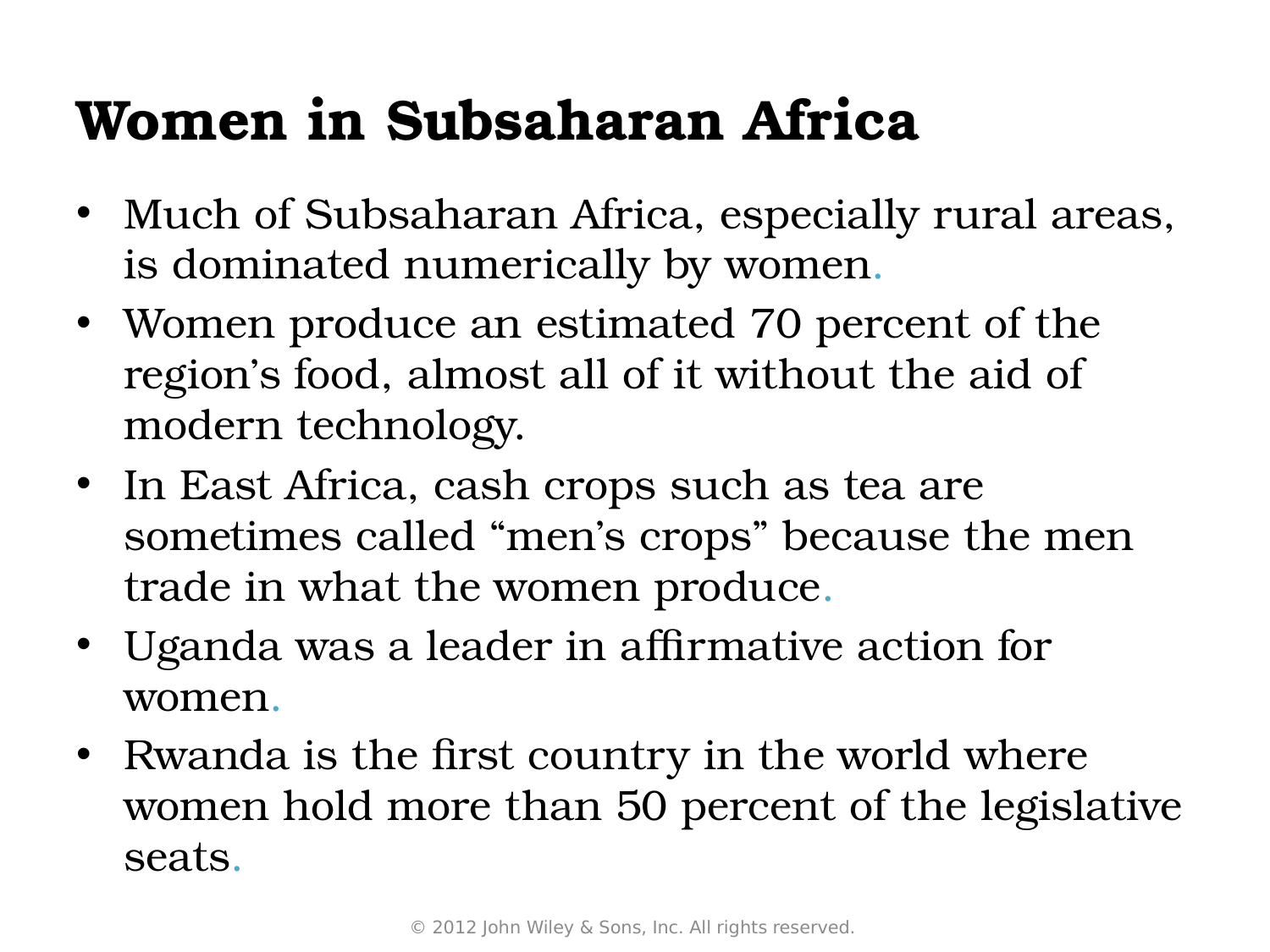

# Women in Subsaharan Africa
Much of Subsaharan Africa, especially rural areas, is dominated numerically by women.
Women produce an estimated 70 percent of the region’s food, almost all of it without the aid of modern technology.
In East Africa, cash crops such as tea are sometimes called “men’s crops” because the men trade in what the women produce.
Uganda was a leader in affirmative action for women.
Rwanda is the first country in the world where women hold more than 50 percent of the legislative seats.
© 2012 John Wiley & Sons, Inc. All rights reserved.